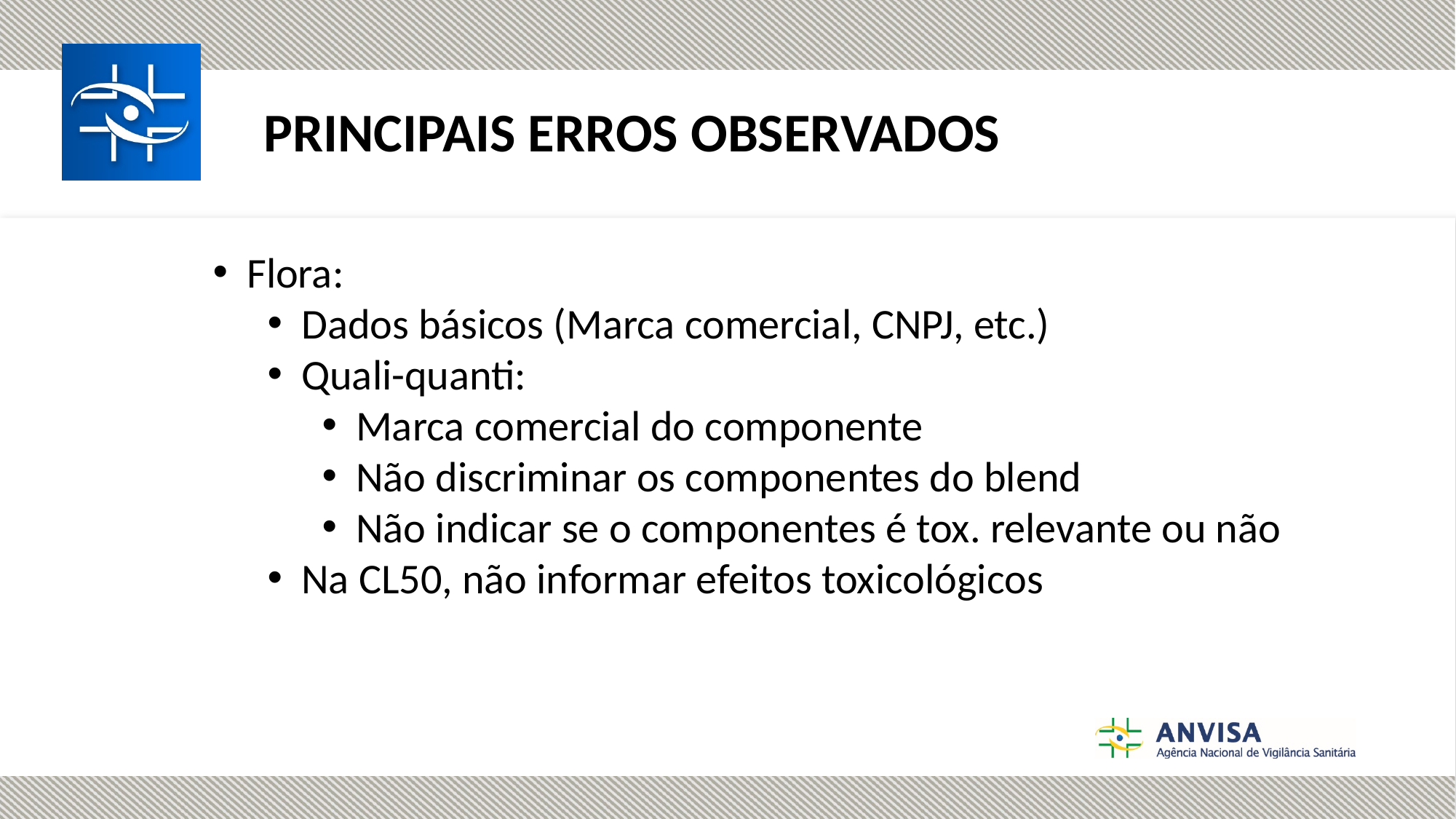

PRINCIPAIS ERROS OBSERVADOS
Flora:
Dados básicos (Marca comercial, CNPJ, etc.)
Quali-quanti:
Marca comercial do componente
Não discriminar os componentes do blend
Não indicar se o componentes é tox. relevante ou não
Na CL50, não informar efeitos toxicológicos